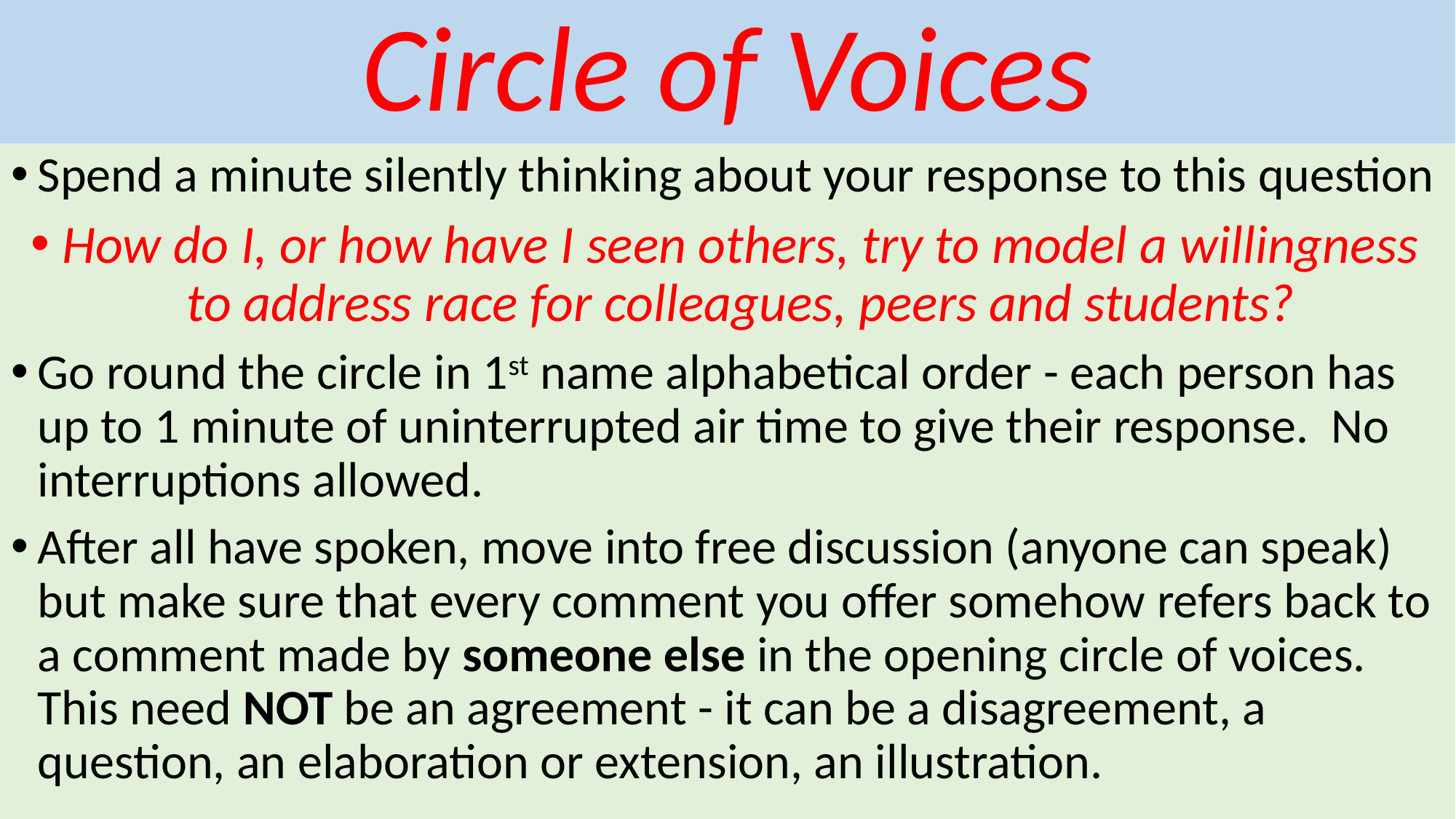

# Circle of Voices
Spend a minute silently thinking about your response to this question
How do I, or how have I seen others, try to model a willingness to address race for colleagues, peers and students?
Go round the circle in 1st name alphabetical order - each person has up to 1 minute of uninterrupted air time to give their response.  No interruptions allowed.
After all have spoken, move into free discussion (anyone can speak) but make sure that every comment you offer somehow refers back to a comment made by someone else in the opening circle of voices.  This need NOT be an agreement - it can be a disagreement, a question, an elaboration or extension, an illustration.